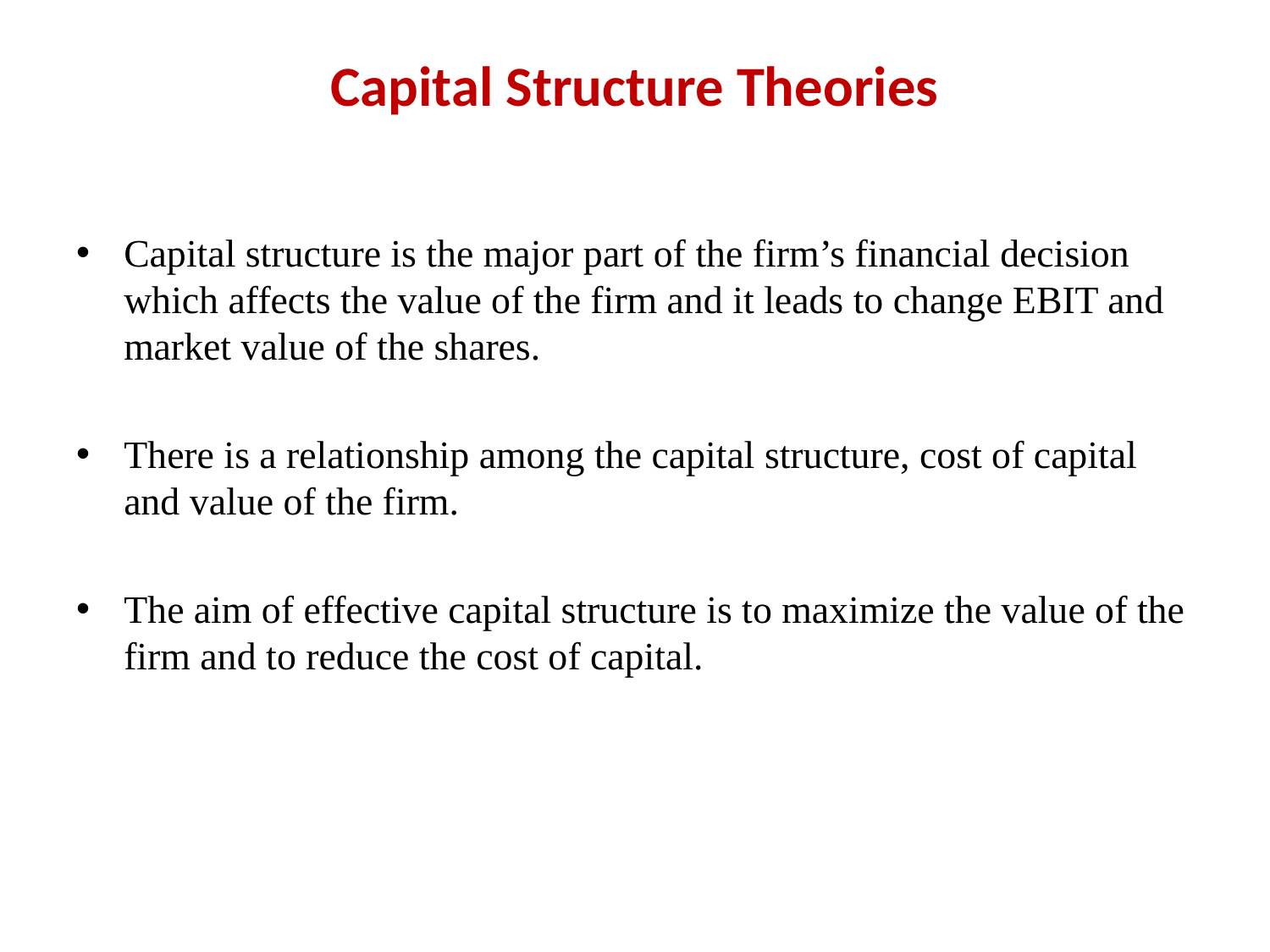

# Capital Structure Theories
Capital structure is the major part of the firm’s financial decision which affects the value of the firm and it leads to change EBIT and market value of the shares.

There is a relationship among the capital structure, cost of capital and value of the firm.

The aim of effective capital structure is to maximize the value of the firm and to reduce the cost of capital.